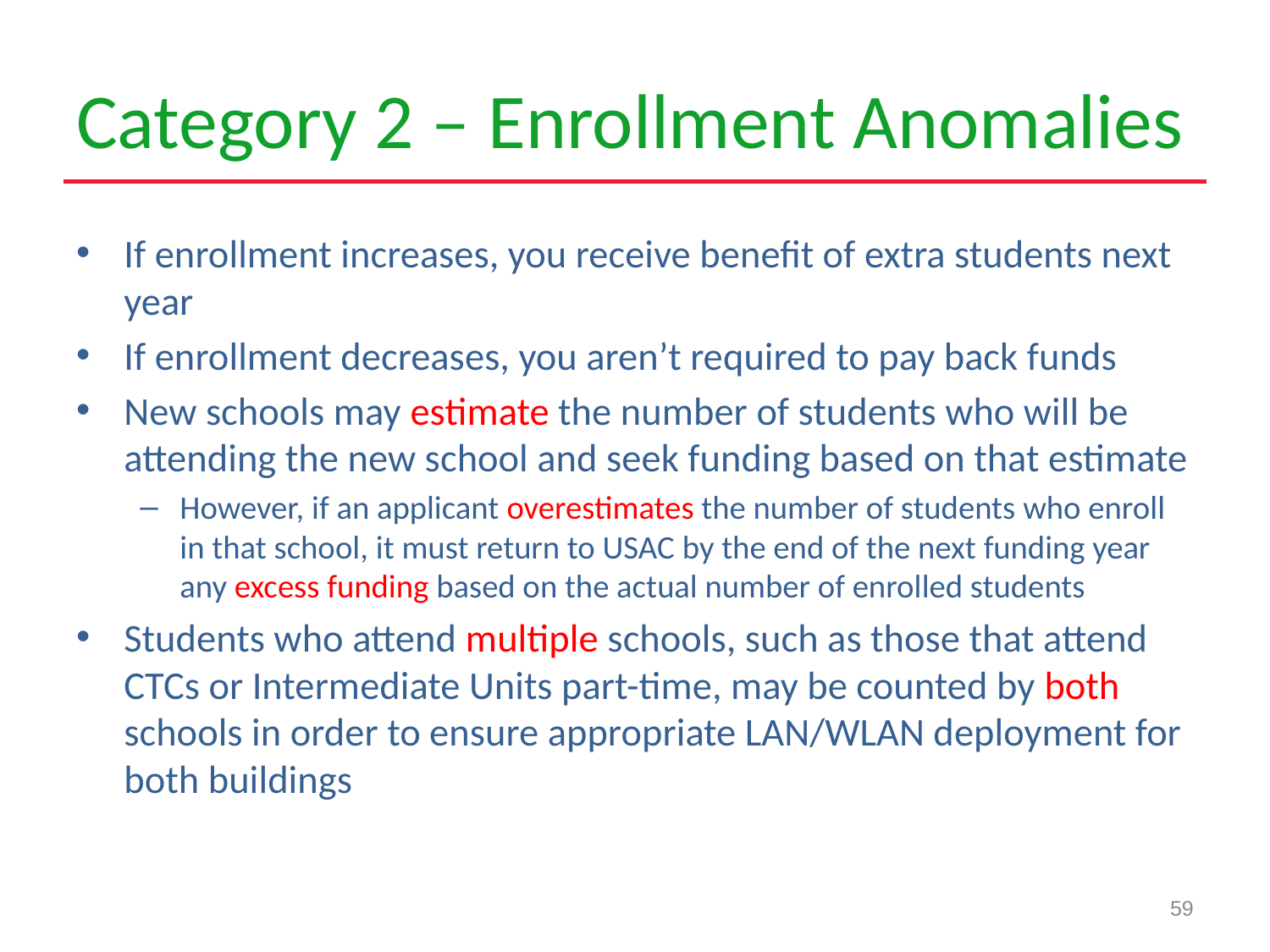

# Category 2 – Enrollment Anomalies
If enrollment increases, you receive benefit of extra students next year
If enrollment decreases, you aren’t required to pay back funds
New schools may estimate the number of students who will be attending the new school and seek funding based on that estimate
However, if an applicant overestimates the number of students who enroll in that school, it must return to USAC by the end of the next funding year any excess funding based on the actual number of enrolled students
Students who attend multiple schools, such as those that attend CTCs or Intermediate Units part-time, may be counted by both schools in order to ensure appropriate LAN/WLAN deployment for both buildings

59